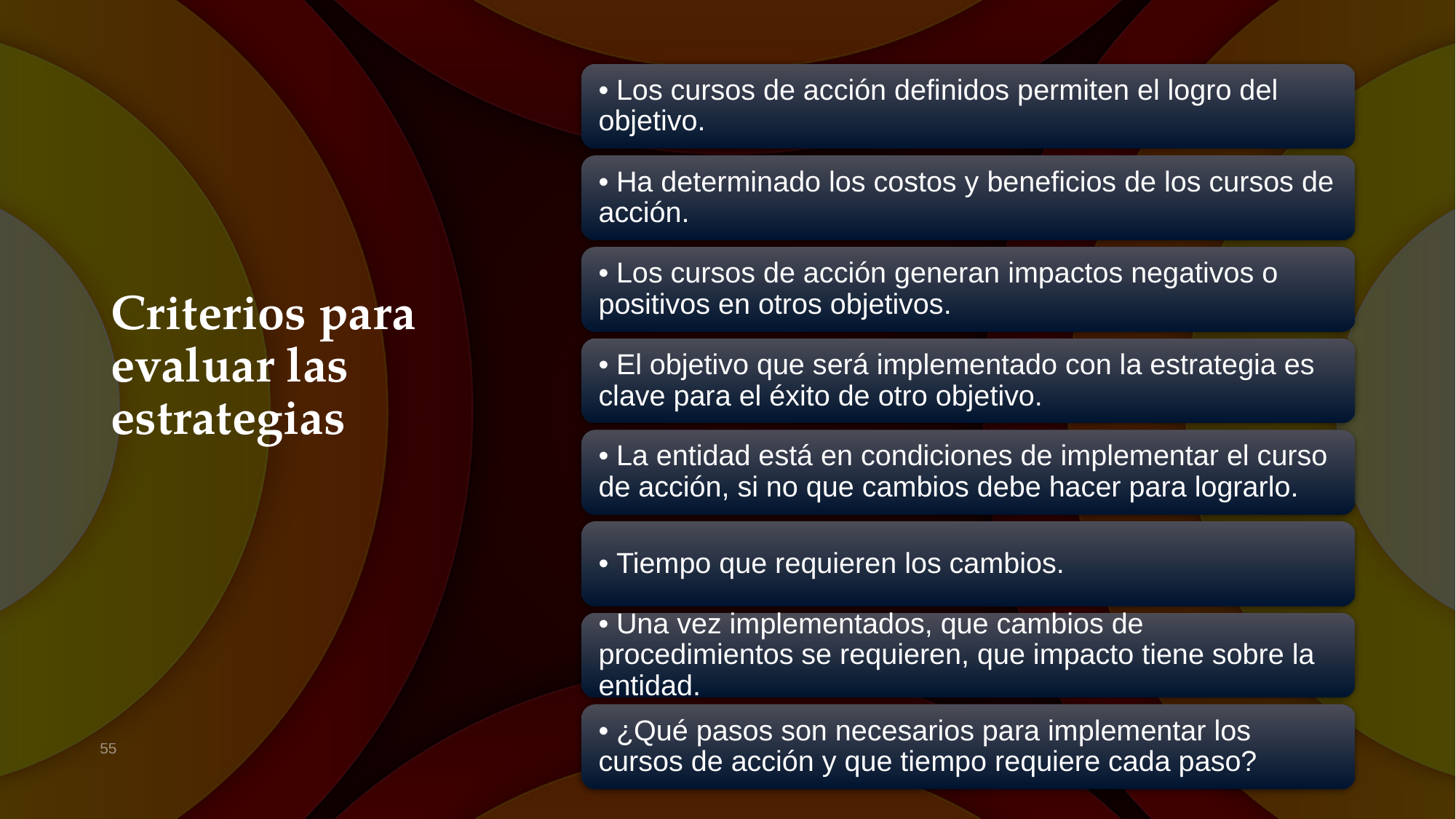

• Los cursos de acción definidos permiten el logro del objetivo.
• Ha determinado los costos y beneficios de los cursos de acción.
• Los cursos de acción generan impactos negativos o positivos en otros objetivos.
• El objetivo que será implementado con la estrategia es clave para el éxito de otro objetivo.
• La entidad está en condiciones de implementar el curso de acción, si no que cambios debe hacer para lograrlo.
• Tiempo que requieren los cambios.
• Una vez implementados, que cambios de procedimientos se requieren, que impacto tiene sobre la entidad.
• ¿Qué pasos son necesarios para implementar los cursos de acción y que tiempo requiere cada paso?
# Criterios para evaluar las estrategias
01/10/2022
55
AGREGAR UN PIE DE PÁGINA